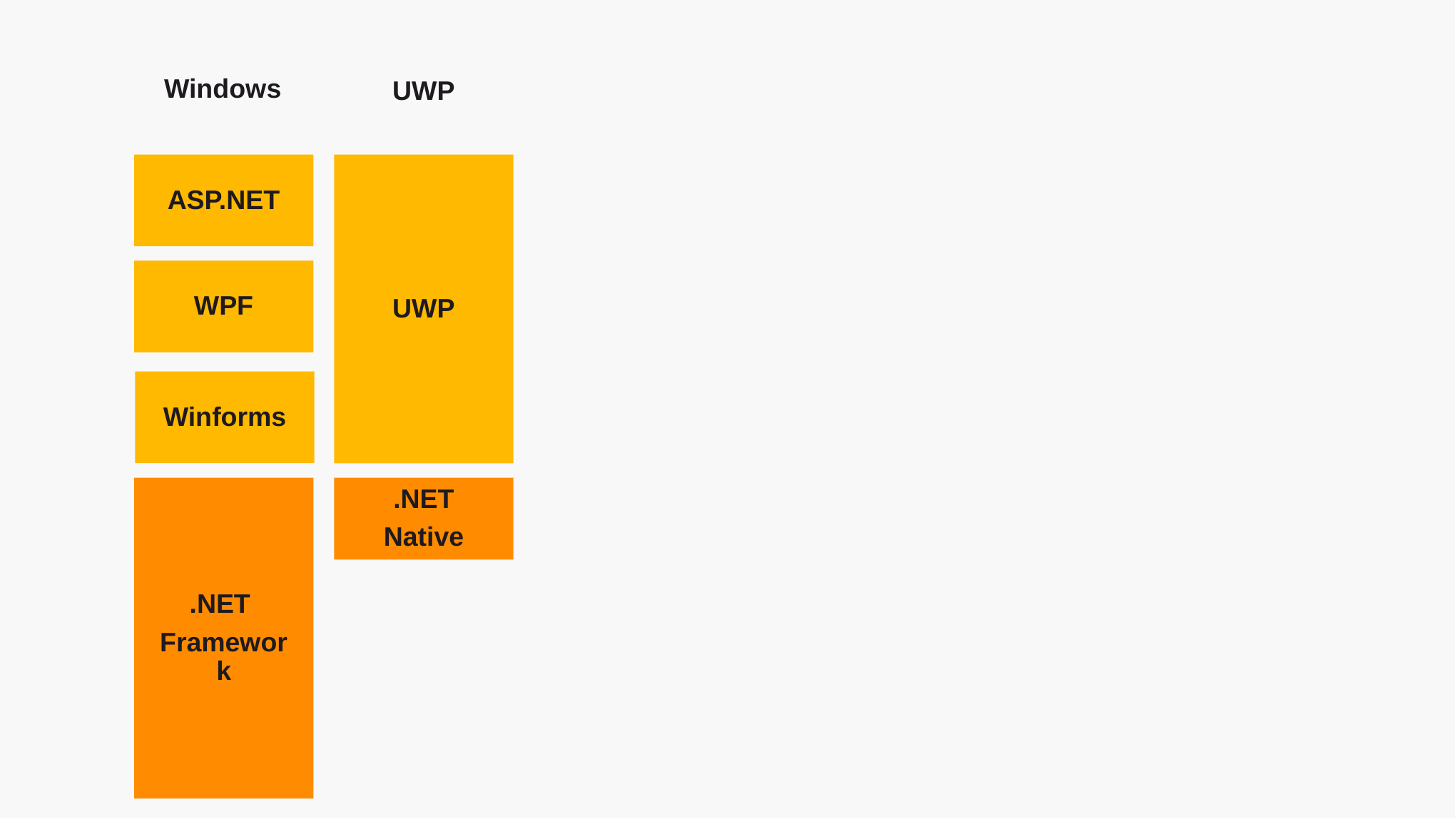

Windows
UWP
ASP.NET
UWP
WPF
Winforms
.NET
Native
.NET
Framework